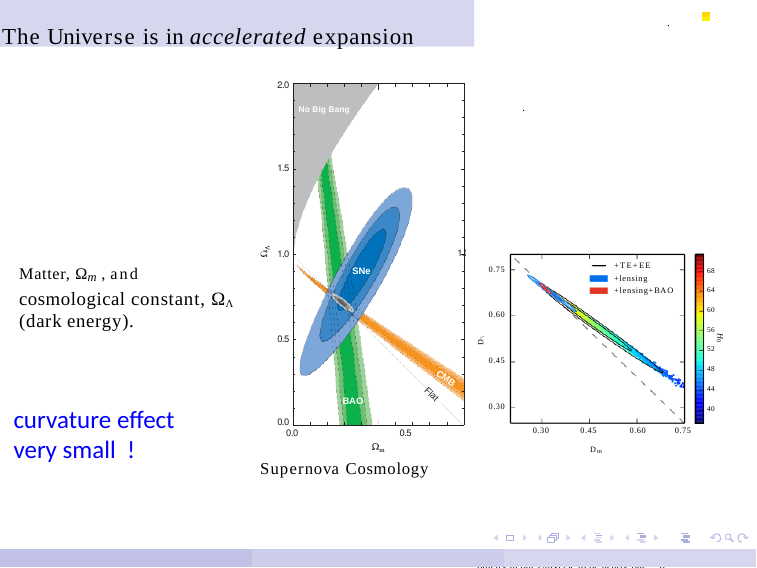

# The Universe is in accelerated expansion

2.0

No Big Bang

1.5

1.0

1.0

Matter, Ωm , and cosmological constant, ΩΛ (dark energy).
+TE+EE
+lensing
+lensing+BAO
0.75
SNe
68

64

60

0.60

56
D\
H0
0.5

52
0.45

48
CMB

44

Flat

BAO
curvature effect
very small  !
0.30
40

0.0
0.0	0.5

Supernova Cosmology

0.30
0.45	0.60
Dm
0.75

contours). The red contours tightly constrain the ge-     th our Universe to be nearly flat.	d
(solid red ometry of